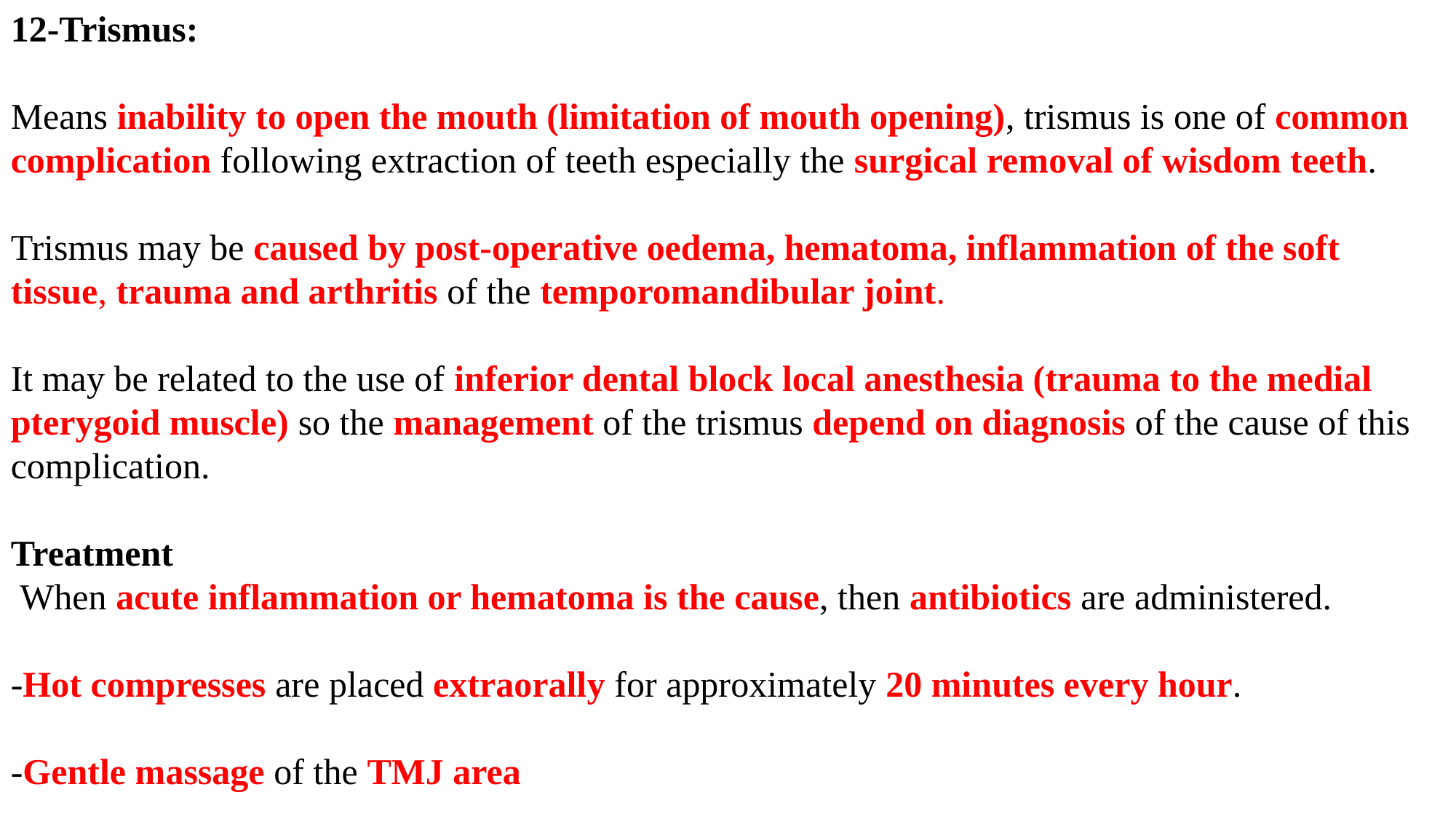

12-Trismus:

Means inability to open the mouth (limitation of mouth opening), trismus is one of common complication following extraction of teeth especially the surgical removal of wisdom teeth.

Trismus may be caused by post-operative oedema, hematoma, inflammation of the soft tissue, trauma and arthritis of the temporomandibular joint.

It may be related to the use of inferior dental block local anesthesia (trauma to the medial pterygoid muscle) so the management of the trismus depend on diagnosis of the cause of this complication.

Treatment
 When acute inflammation or hematoma is the cause, then antibiotics are administered.

-Hot compresses are placed extraorally for approximately 20 minutes every hour.

-Gentle massage of the TMJ area